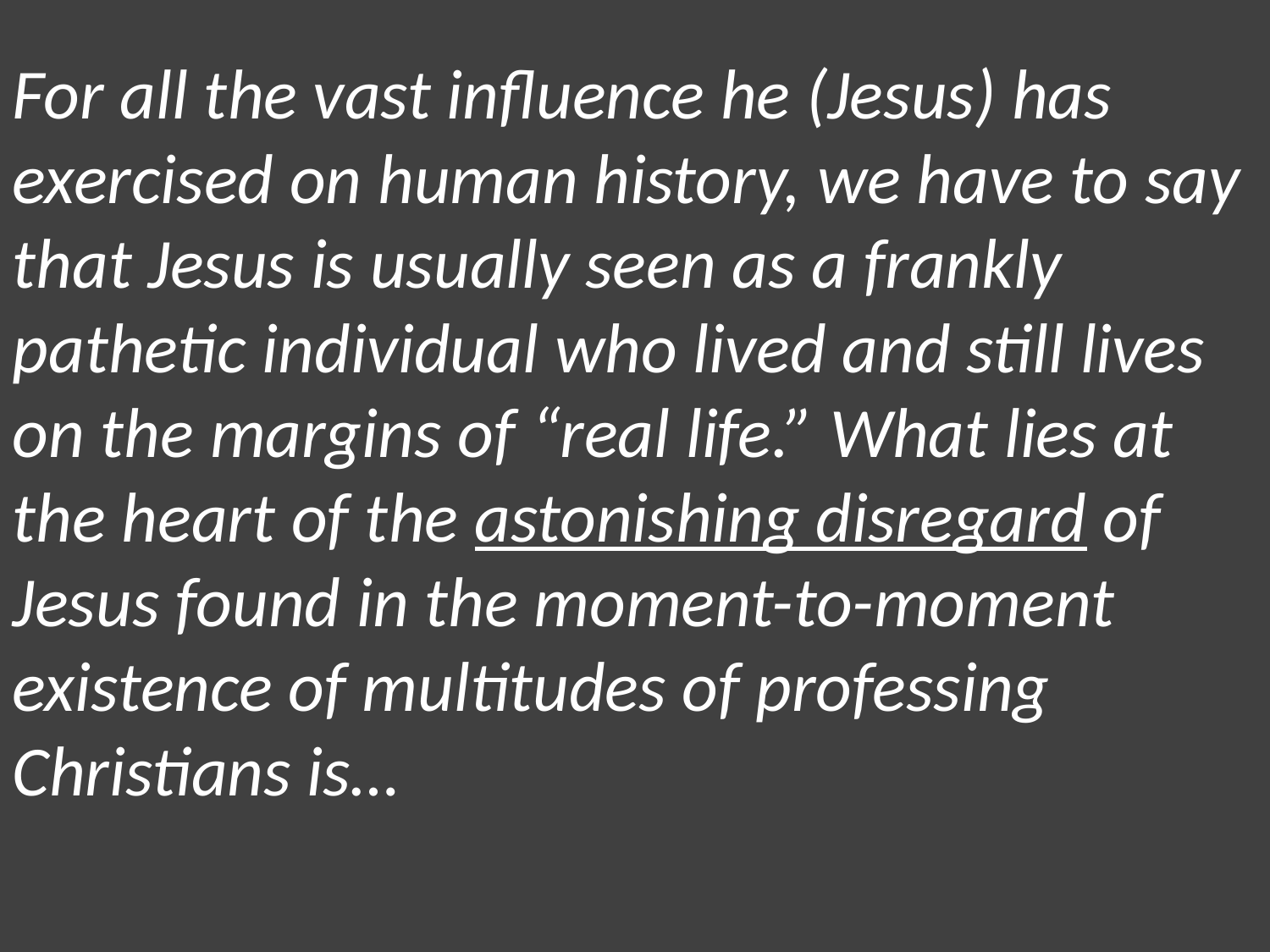

For all the vast influence he (Jesus) has exercised on human history, we have to say that Jesus is usually seen as a frankly pathetic individual who lived and still lives on the margins of “real life.” What lies at the heart of the astonishing disregard of Jesus found in the moment-to-moment existence of multitudes of professing Christians is…